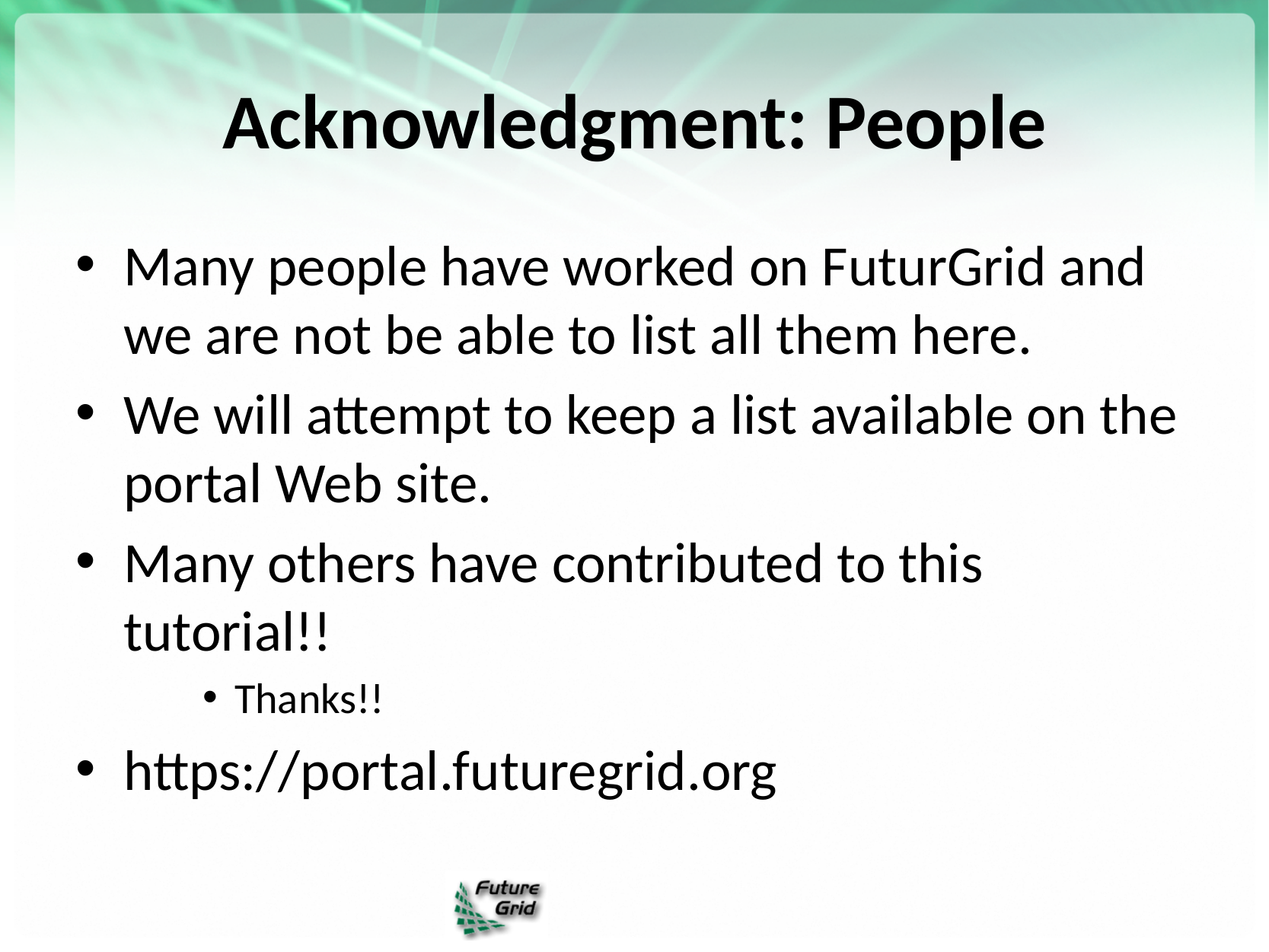

# Acknowledgment: People
Many people have worked on FuturGrid and we are not be able to list all them here.
We will attempt to keep a list available on the portal Web site.
Many others have contributed to this tutorial!!
Thanks!!
https://portal.futuregrid.org